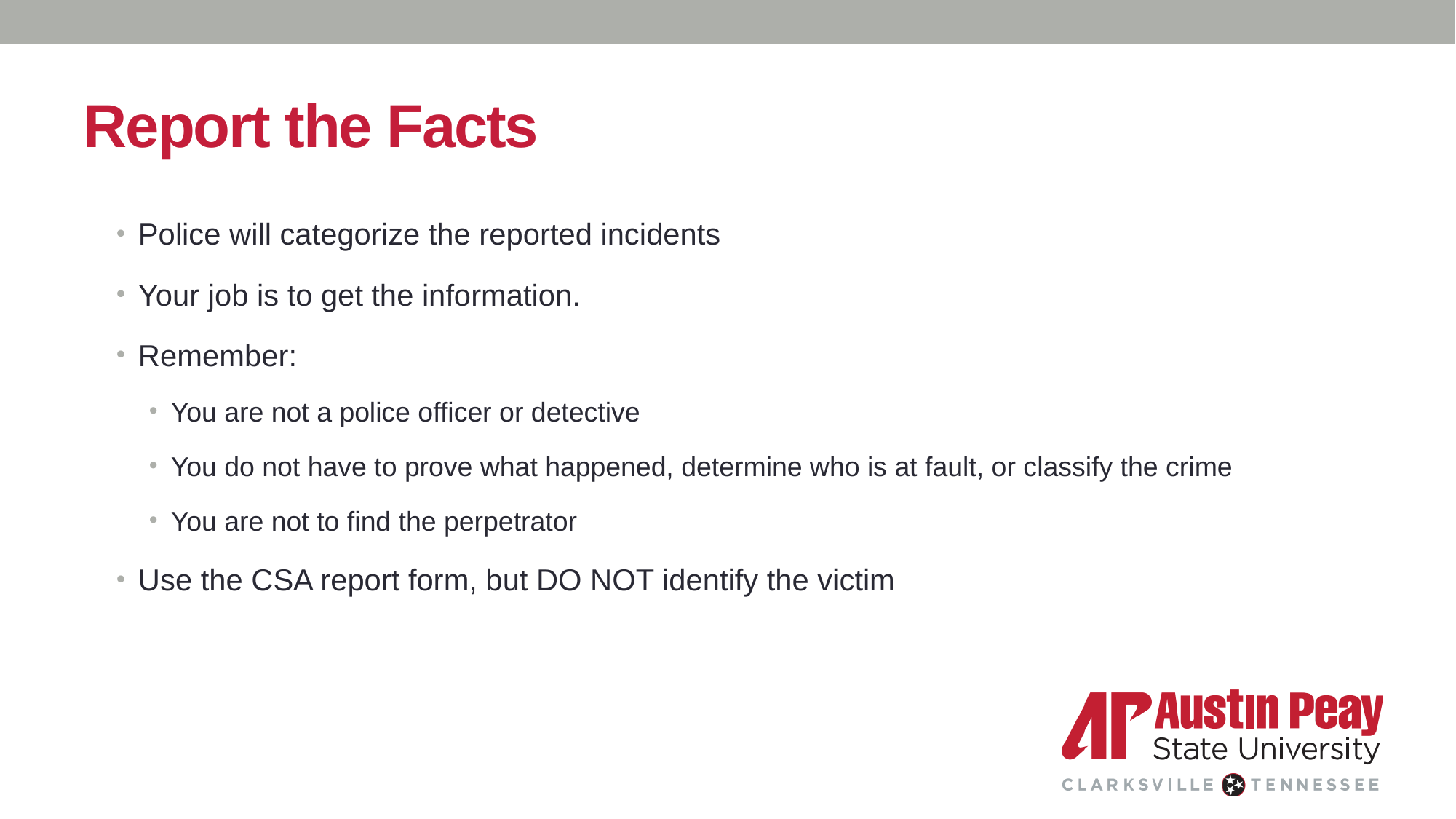

# Report the Facts
Police will categorize the reported incidents
Your job is to get the information.
Remember:
You are not a police officer or detective
You do not have to prove what happened, determine who is at fault, or classify the crime
You are not to find the perpetrator
Use the CSA report form, but DO NOT identify the victim